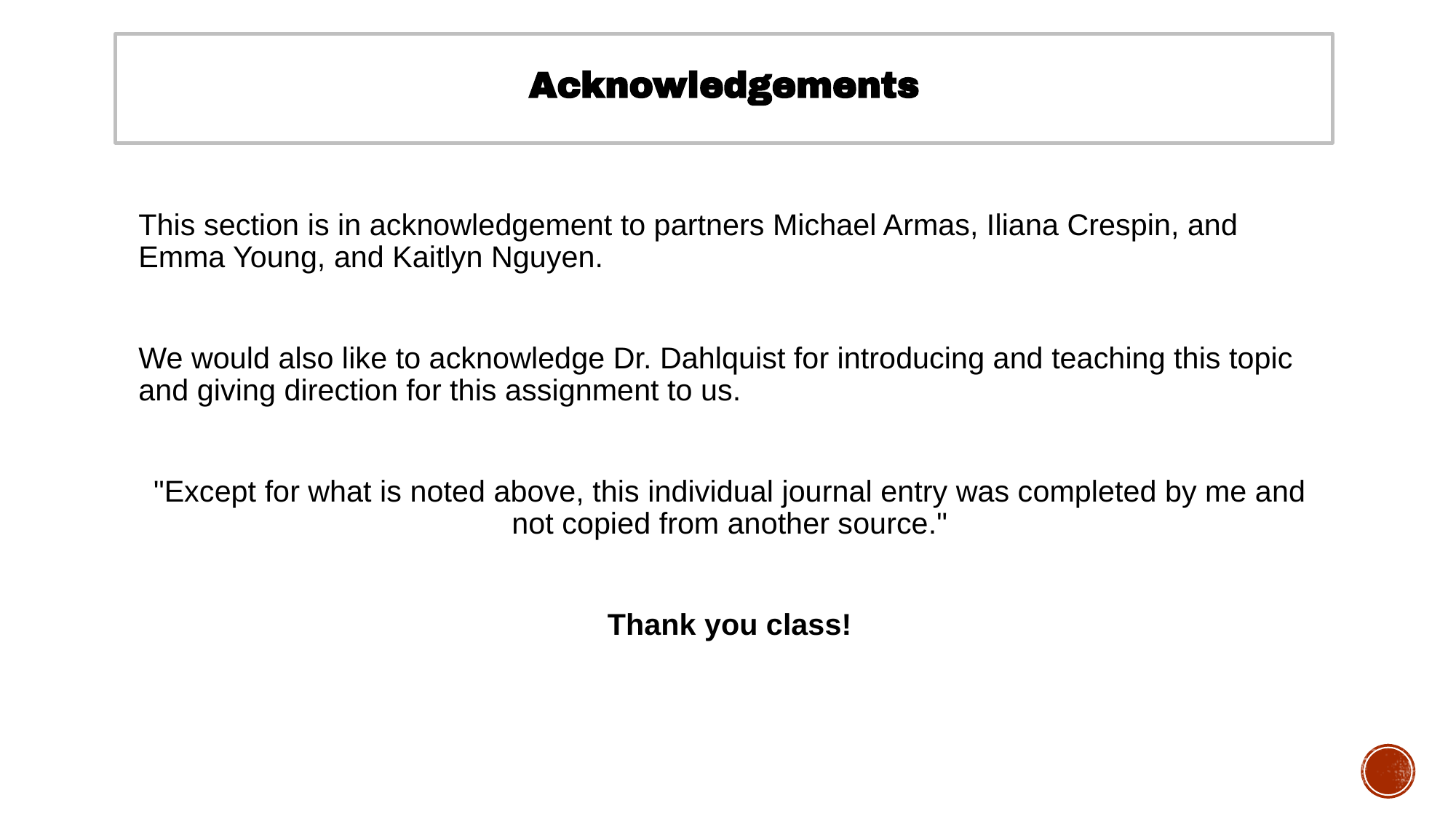

Acknowledgements

This section is in acknowledgement to partners Michael Armas, Iliana Crespin, and Emma Young, and Kaitlyn Nguyen.

We would also like to acknowledge Dr. Dahlquist for introducing and teaching this topic and giving direction for this assignment to us.

"Except for what is noted above, this individual journal entry was completed by me and not copied from another source."

Thank you class!